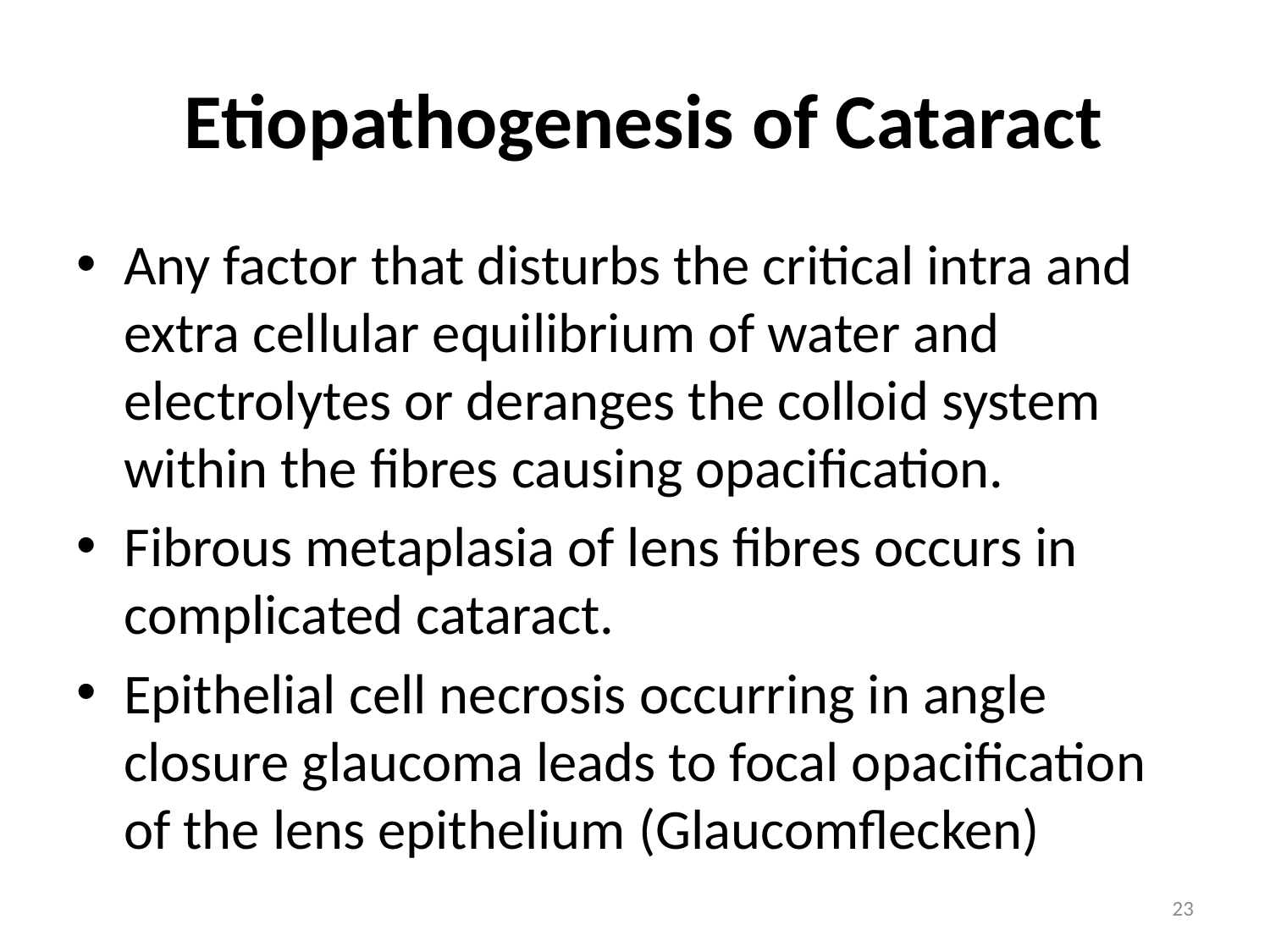

# Etiopathogenesis of Cataract
Any factor that disturbs the critical intra and extra cellular equilibrium of water and electrolytes or deranges the colloid system within the fibres causing opacification.
Fibrous metaplasia of lens fibres occurs in complicated cataract.
Epithelial cell necrosis occurring in angle closure glaucoma leads to focal opacification of the lens epithelium (Glaucomflecken)
23